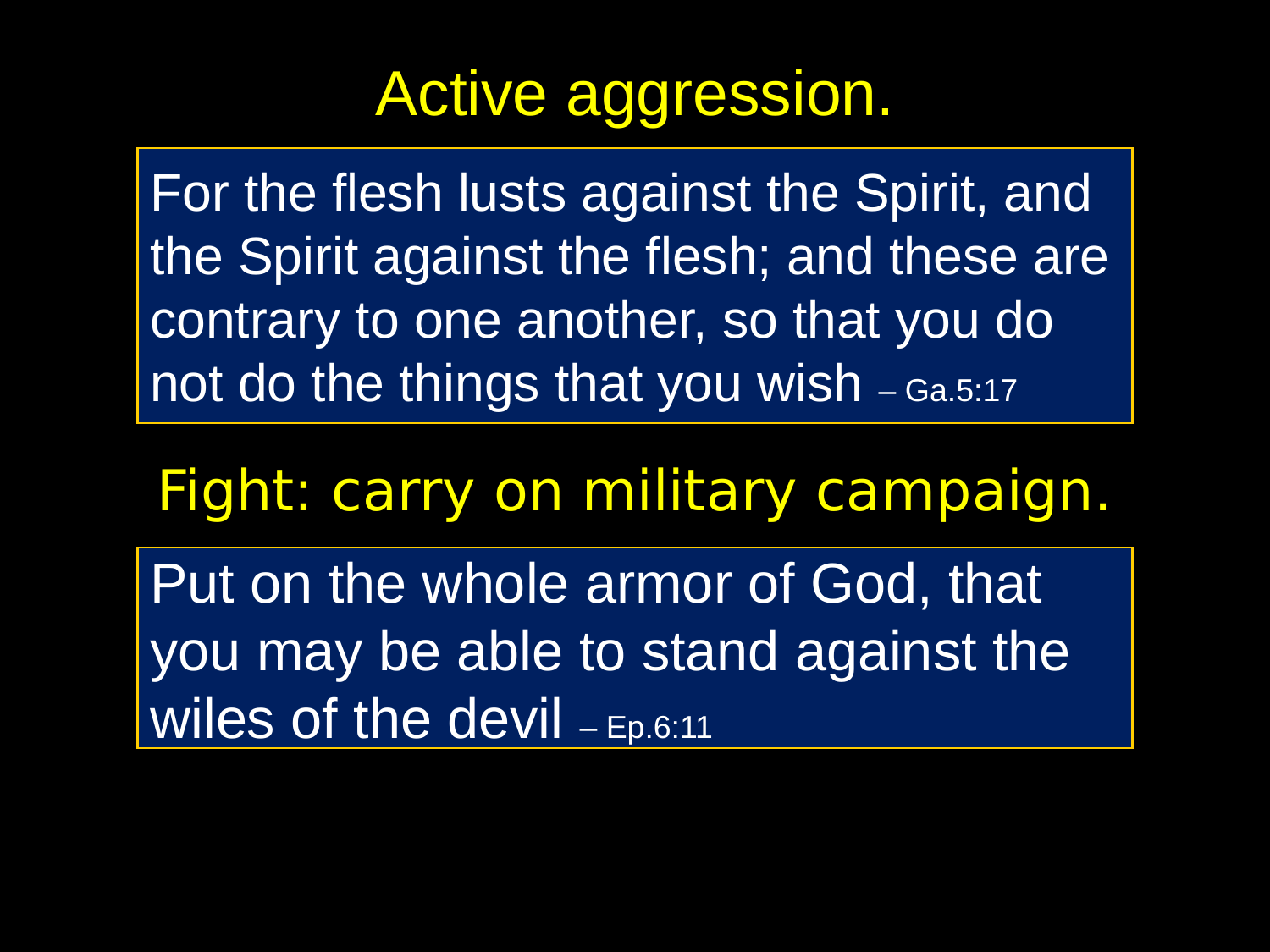

# Active aggression.

Fight: carry on military campaign.

For the flesh lusts against the Spirit, and the Spirit against the flesh; and these are contrary to one another, so that you do not do the things that you wish – Ga.5:17
Put on the whole armor of God, that you may be able to stand against the wiles of the devil – Ep.6:11